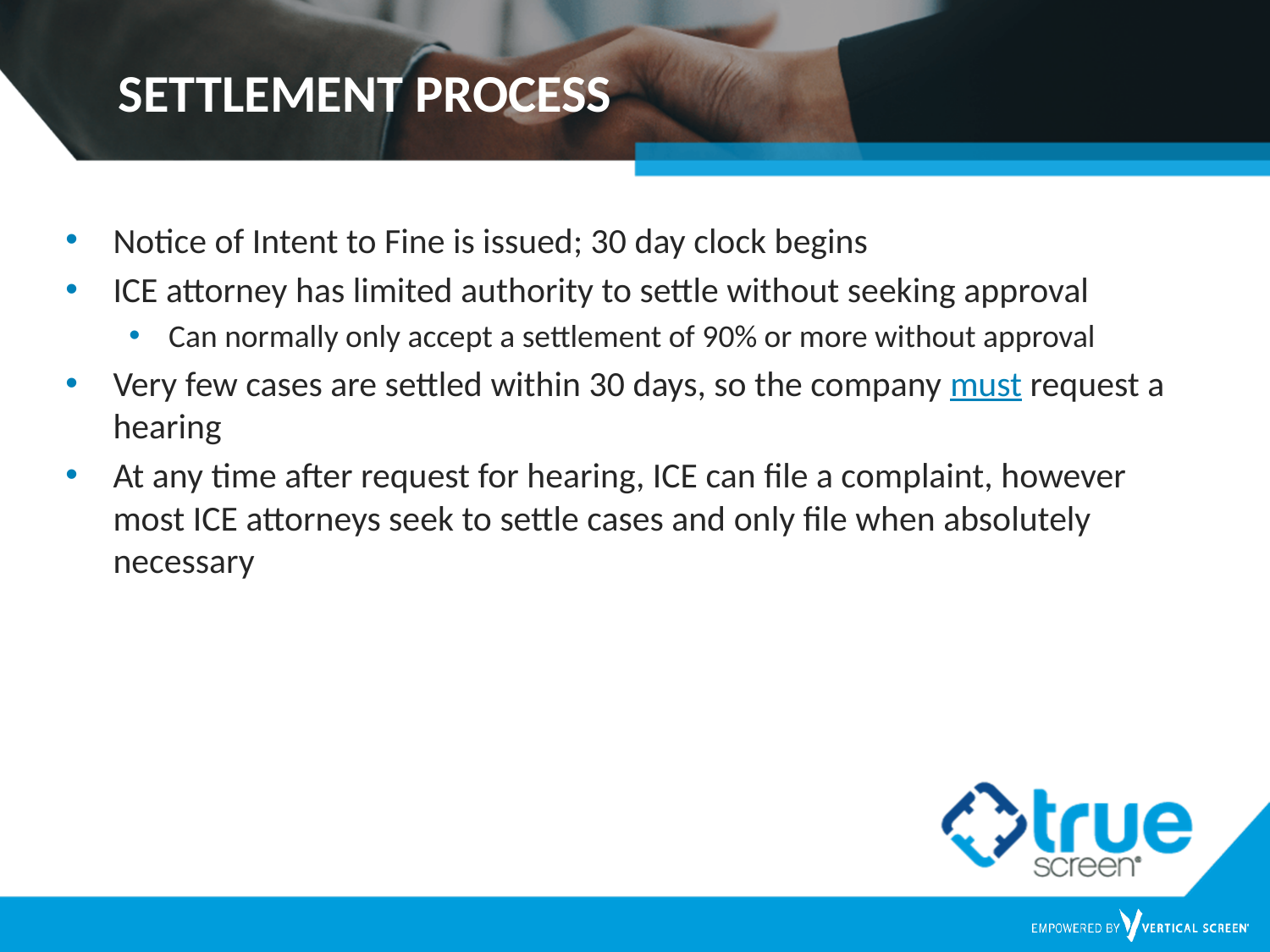

# SETTLEMENT PROCESS
Notice of Intent to Fine is issued; 30 day clock begins
ICE attorney has limited authority to settle without seeking approval
Can normally only accept a settlement of 90% or more without approval
Very few cases are settled within 30 days, so the company must request a hearing
At any time after request for hearing, ICE can file a complaint, however most ICE attorneys seek to settle cases and only file when absolutely necessary